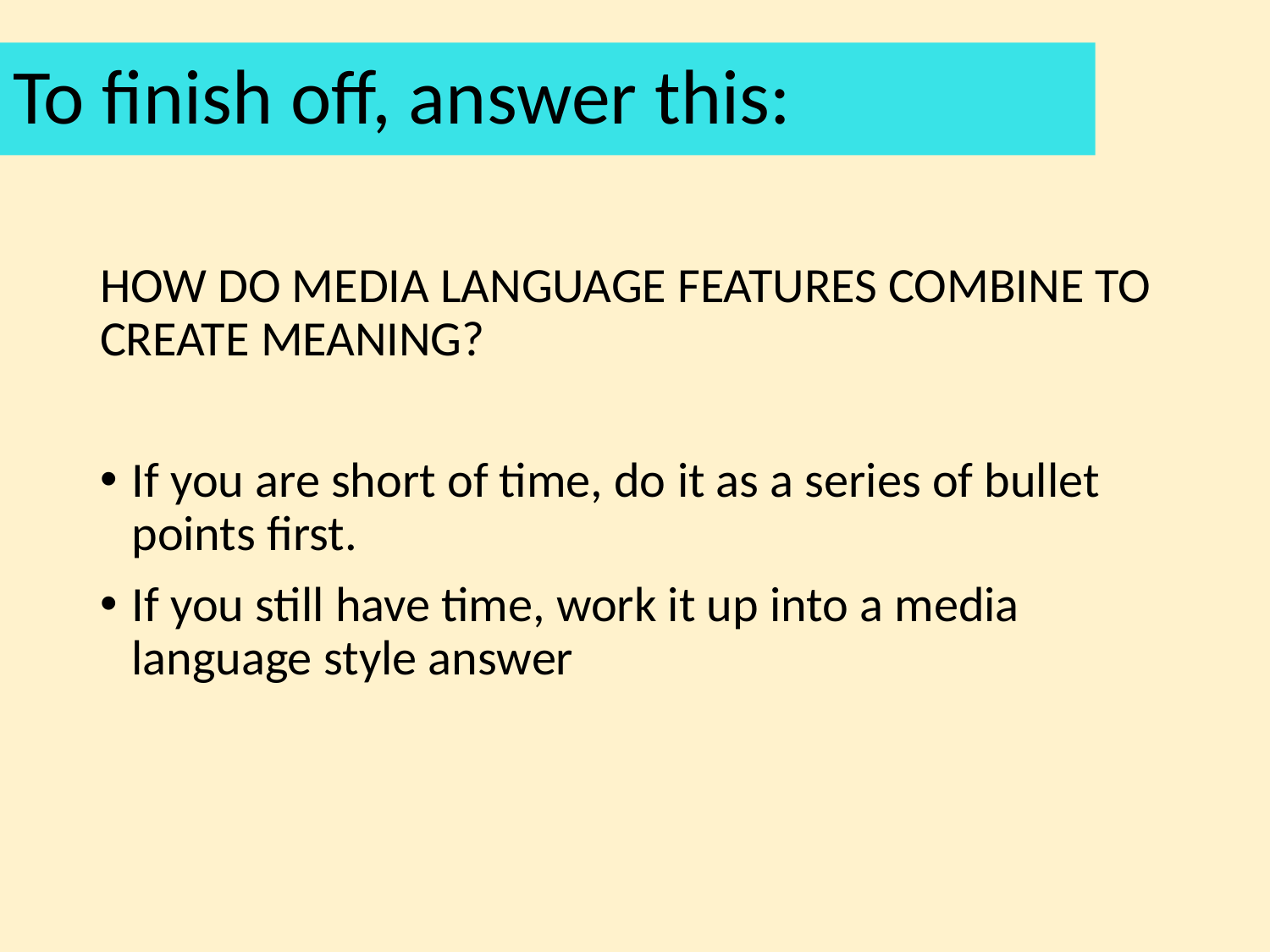

# To finish off, answer this:
HOW DO MEDIA LANGUAGE FEATURES COMBINE TO CREATE MEANING?

If you are short of time, do it as a series of bullet points first.
If you still have time, work it up into a media language style answer